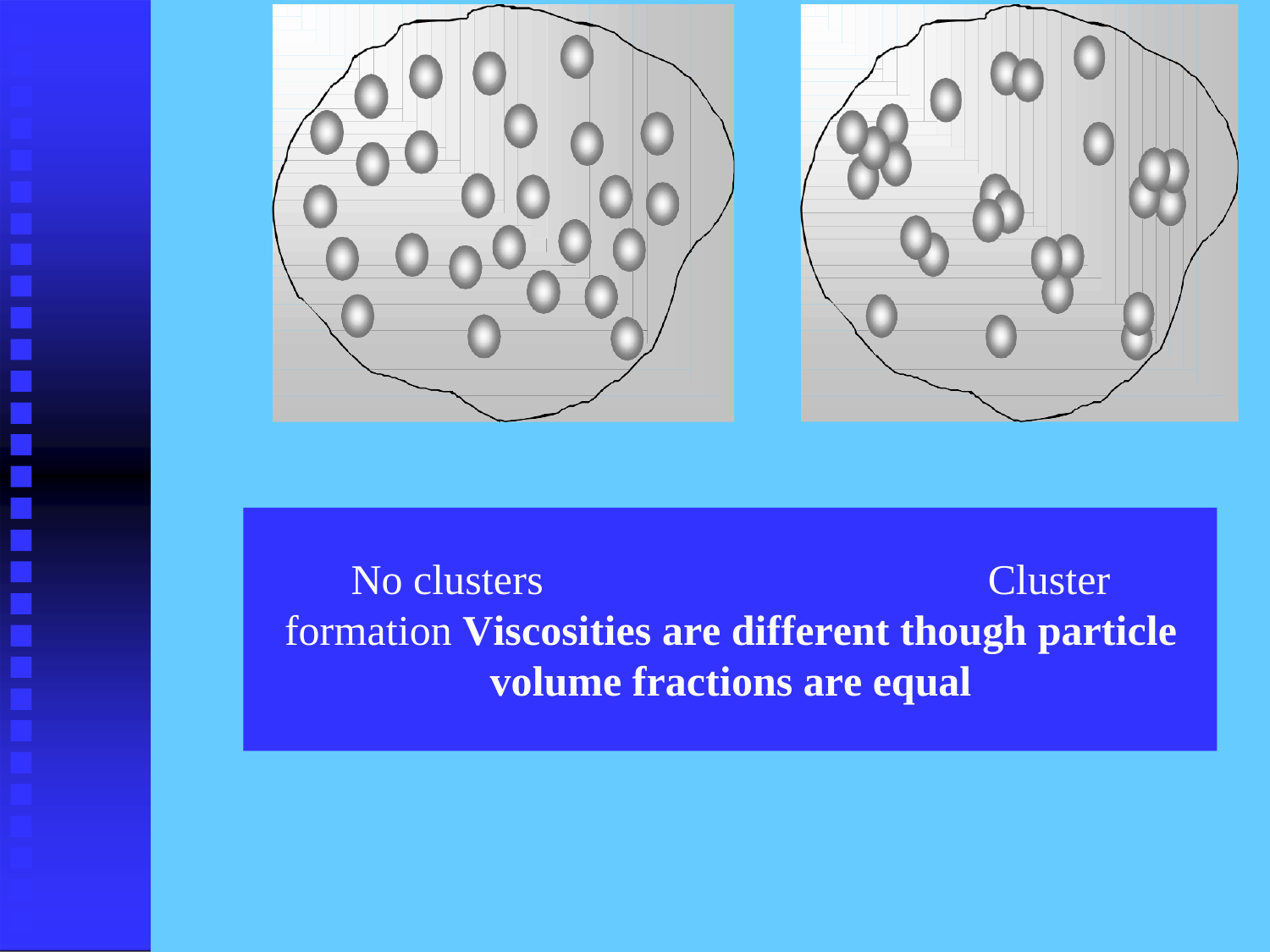

No clusters	Cluster formation Viscosities are different though particle volume fractions are equal